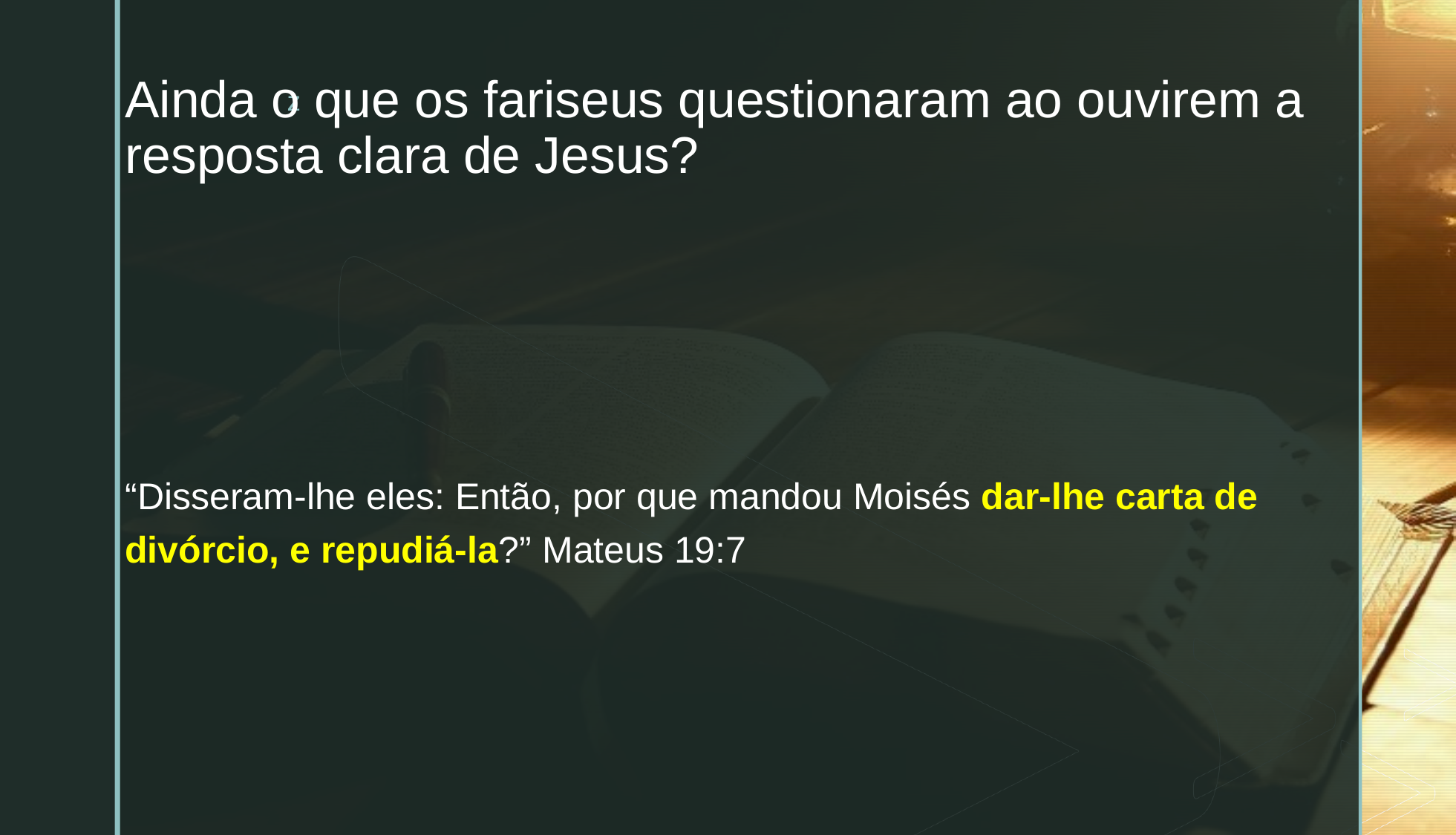

# Ainda o que os fariseus questionaram ao ouvirem a resposta clara de Jesus?
“Disseram-lhe eles: Então, por que mandou Moisés dar-lhe carta de divórcio, e repudiá-la?” Mateus 19:7